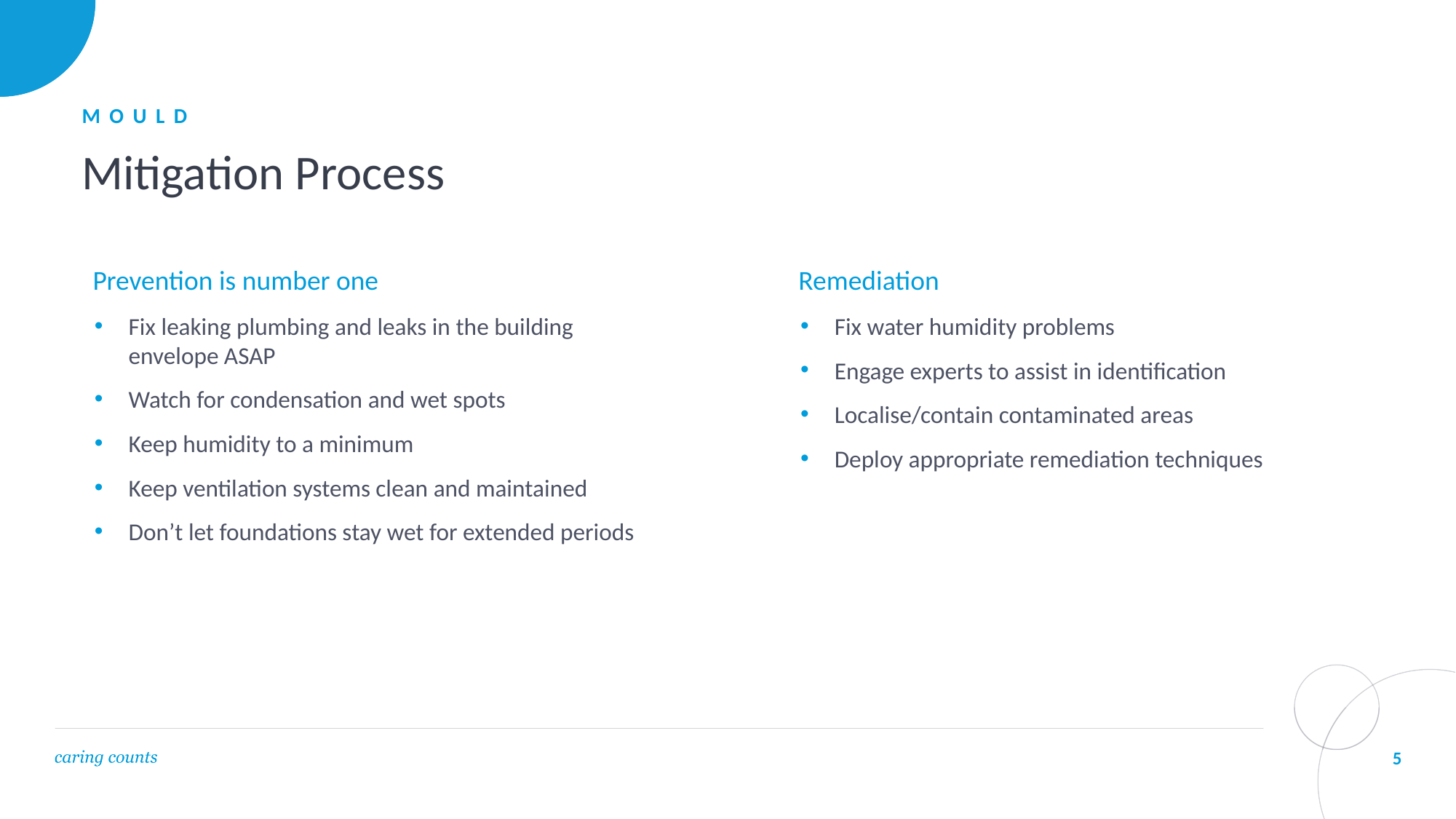

MOULD
# Mitigation Process
Prevention is number one
Fix leaking plumbing and leaks in the building envelope ASAP
Watch for condensation and wet spots
Keep humidity to a minimum
Keep ventilation systems clean and maintained
Don’t let foundations stay wet for extended periods

Remediation
Fix water humidity problems
Engage experts to assist in identification
Localise/contain contaminated areas
Deploy appropriate remediation techniques

5